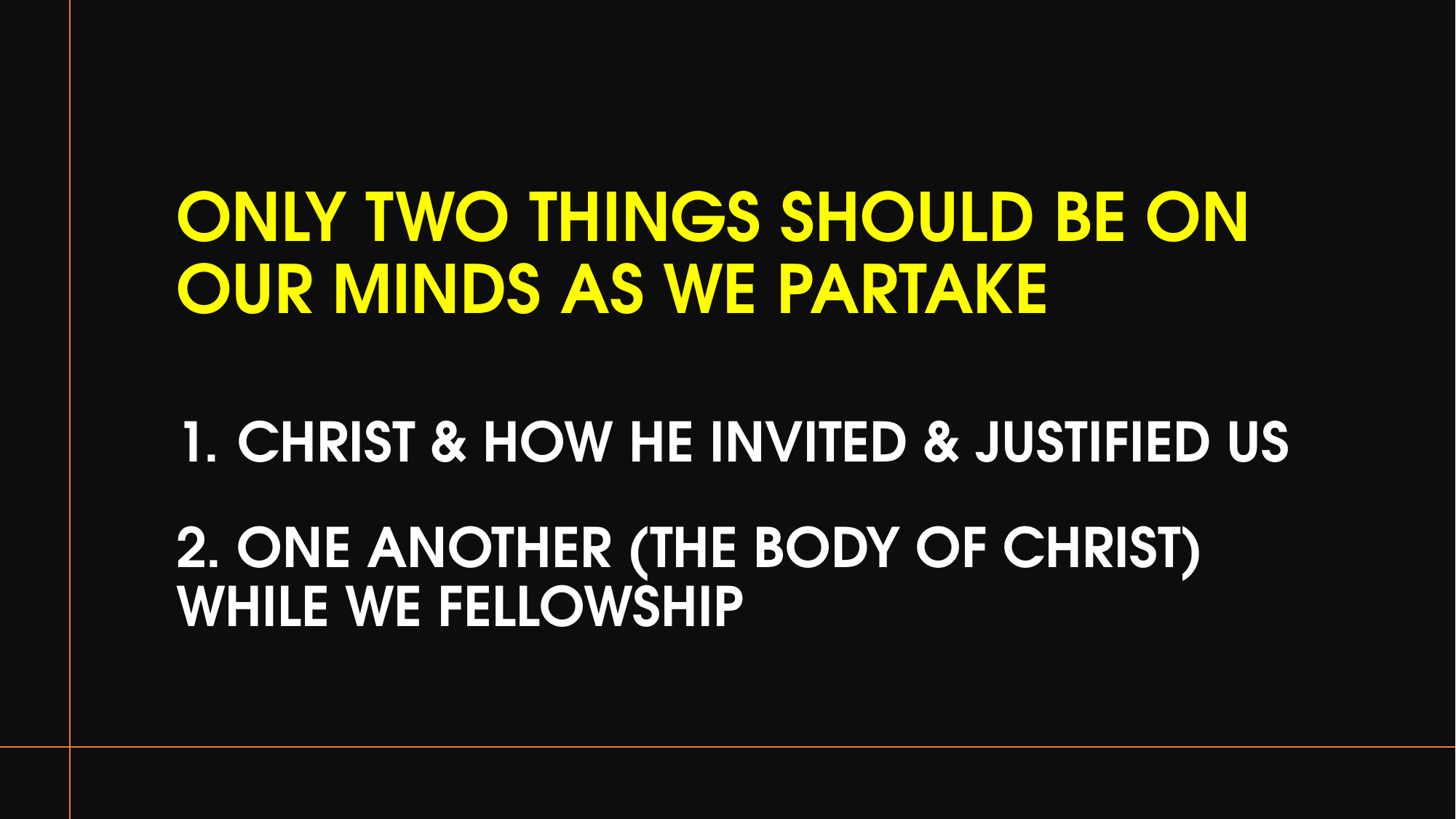

# ONLY TWO THINGS SHOULD BE ON OUR MINDS AS WE PARTAKE
CHRIST & HOW HE INVITED & JUSTIFIED US

2. ONE ANOTHER (THE BODY OF CHRIST) WHILE WE FELLOWSHIP